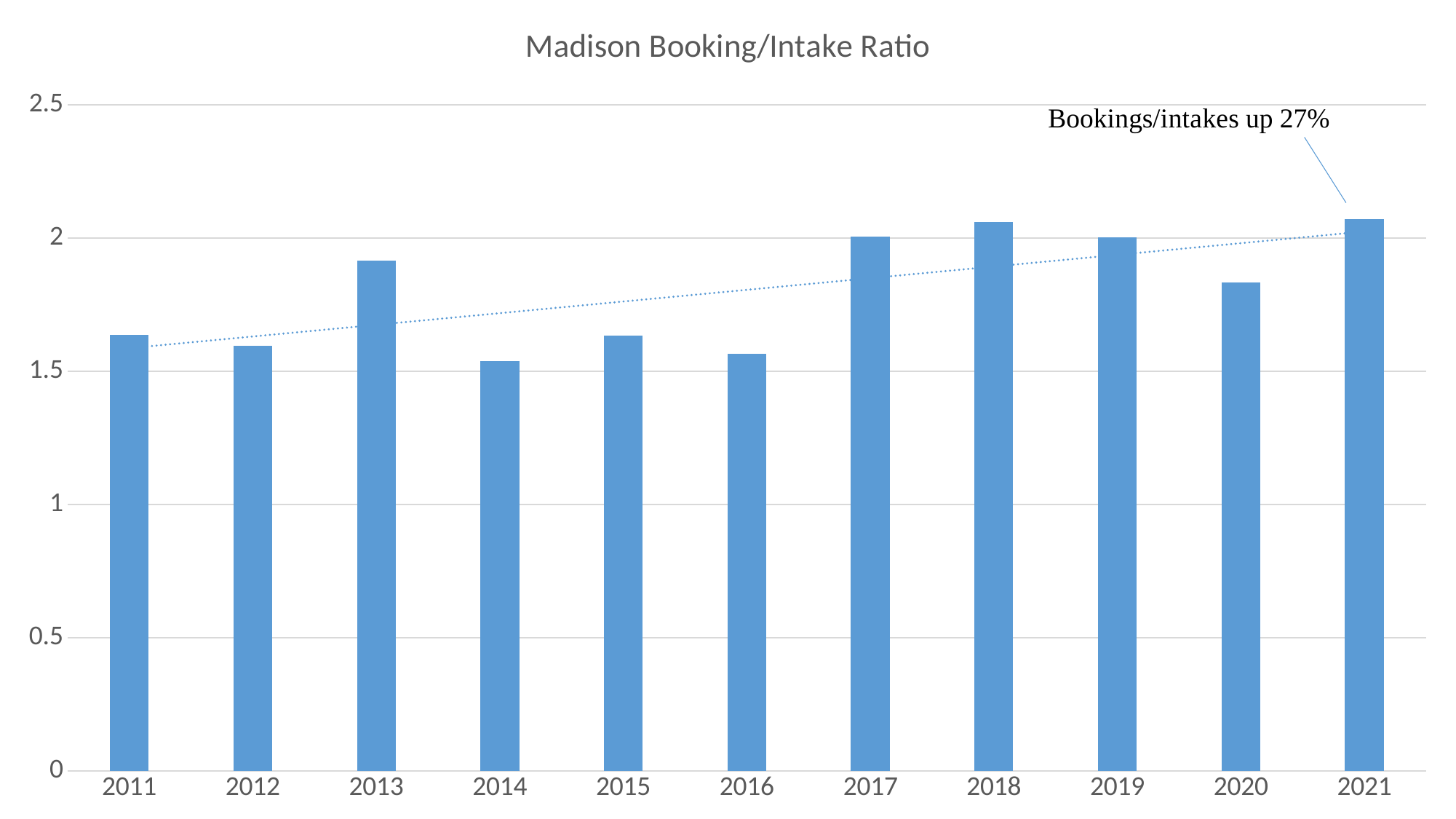

### Chart:

| Category | Madison Booking/Intake Ratio |
|---|---|
| 2011 | 1.6357142857142857 |
| 2012 | 1.5967213114754097 |
| 2013 | 1.9150943396226414 |
| 2014 | 1.538243626062323 |
| 2015 | 1.6347305389221556 |
| 2016 | 1.5664556962025316 |
| 2017 | 2.005730659025788 |
| 2018 | 2.060810810810811 |
| 2019 | 2.0035211267605635 |
| 2020 | 1.8345864661654134 |
| 2021 | 2.072463768115942 |